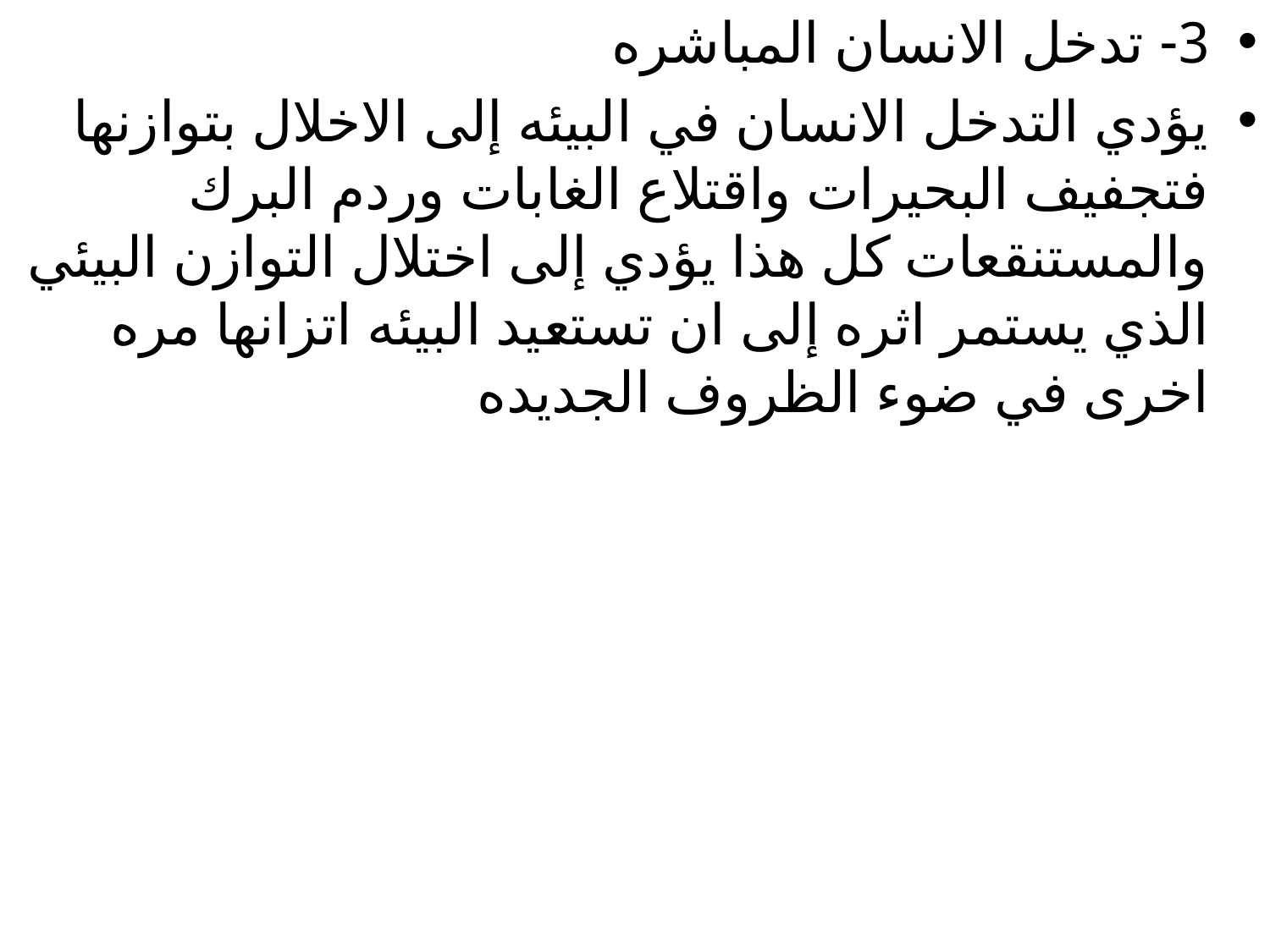

3- تدخل الانسان المباشره
يؤدي التدخل الانسان في البيئه إلى الاخلال بتوازنها فتجفيف البحيرات واقتلاع الغابات وردم البرك والمستنقعات كل هذا يؤدي إلى اختلال التوازن البيئي الذي يستمر اثره إلى ان تستعيد البيئه اتزانها مره اخرى في ضوء الظروف الجديده